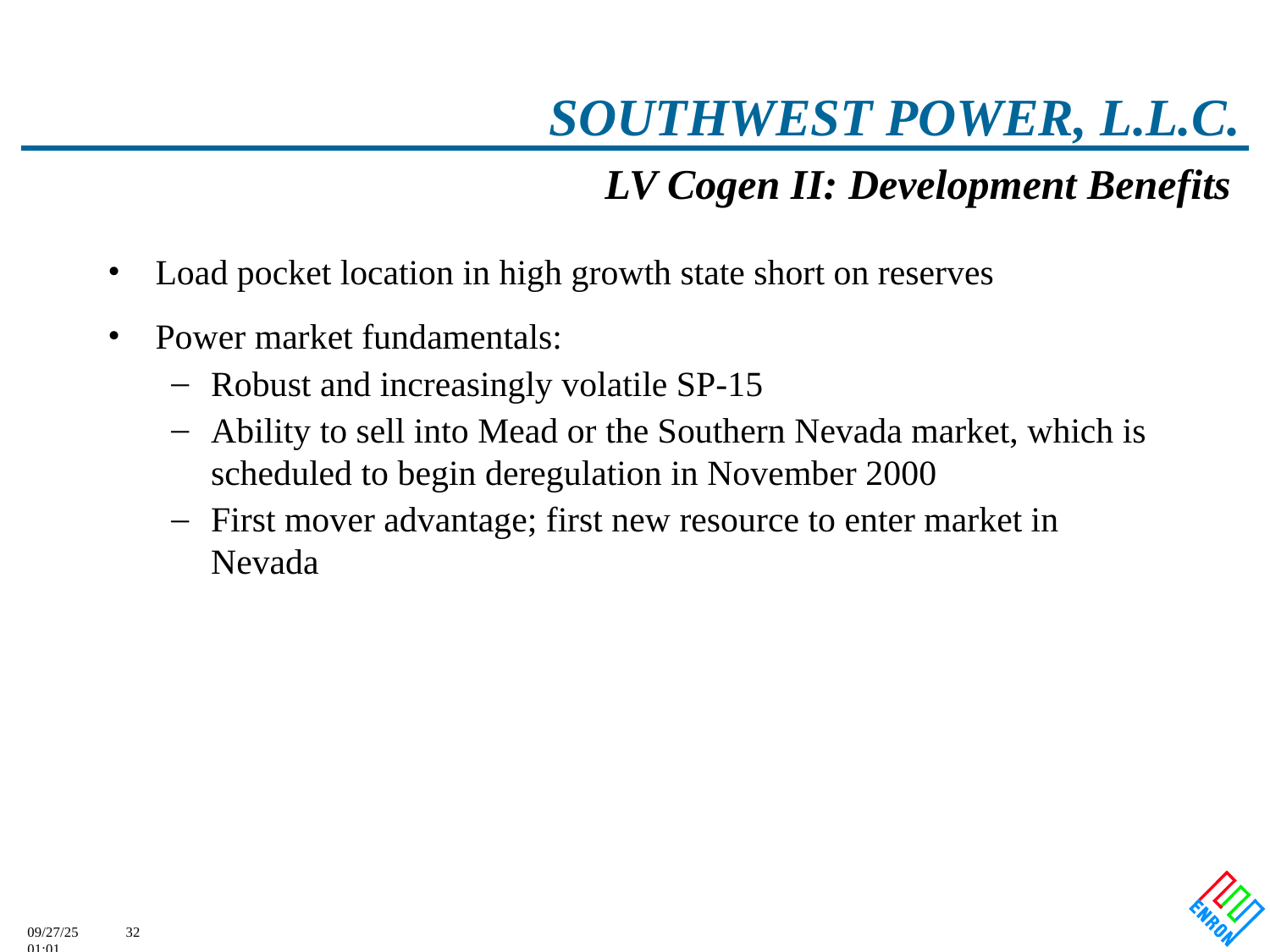

# SOUTHWEST POWER, L.L.C.
LV Cogen II: Development Benefits
Load pocket location in high growth state short on reserves
Power market fundamentals:
Robust and increasingly volatile SP-15
Ability to sell into Mead or the Southern Nevada market, which is scheduled to begin deregulation in November 2000
First mover advantage; first new resource to enter market in Nevada
09/27/25 01:01
32